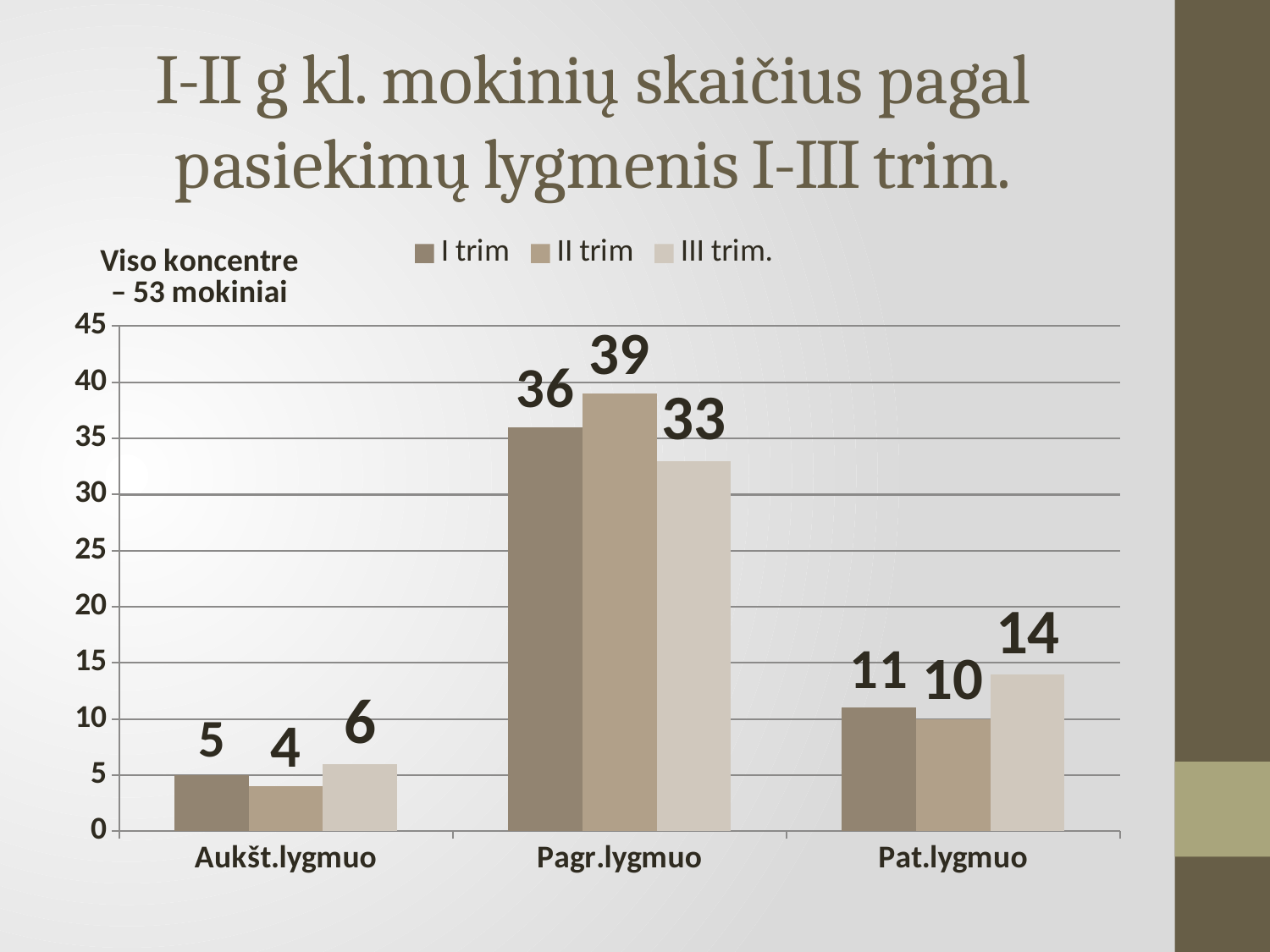

# I-II g kl. mokinių skaičius pagal pasiekimų lygmenis I-III trim.

### Chart

| Category | I trim | II trim | III trim. |
|---|---|---|---|
| Aukšt.lygmuo | 5.0 | 4.0 | 6.0 |
| Pagr.lygmuo | 36.0 | 39.0 | 33.0 |
| Pat.lygmuo | 11.0 | 10.0 | 14.0 |